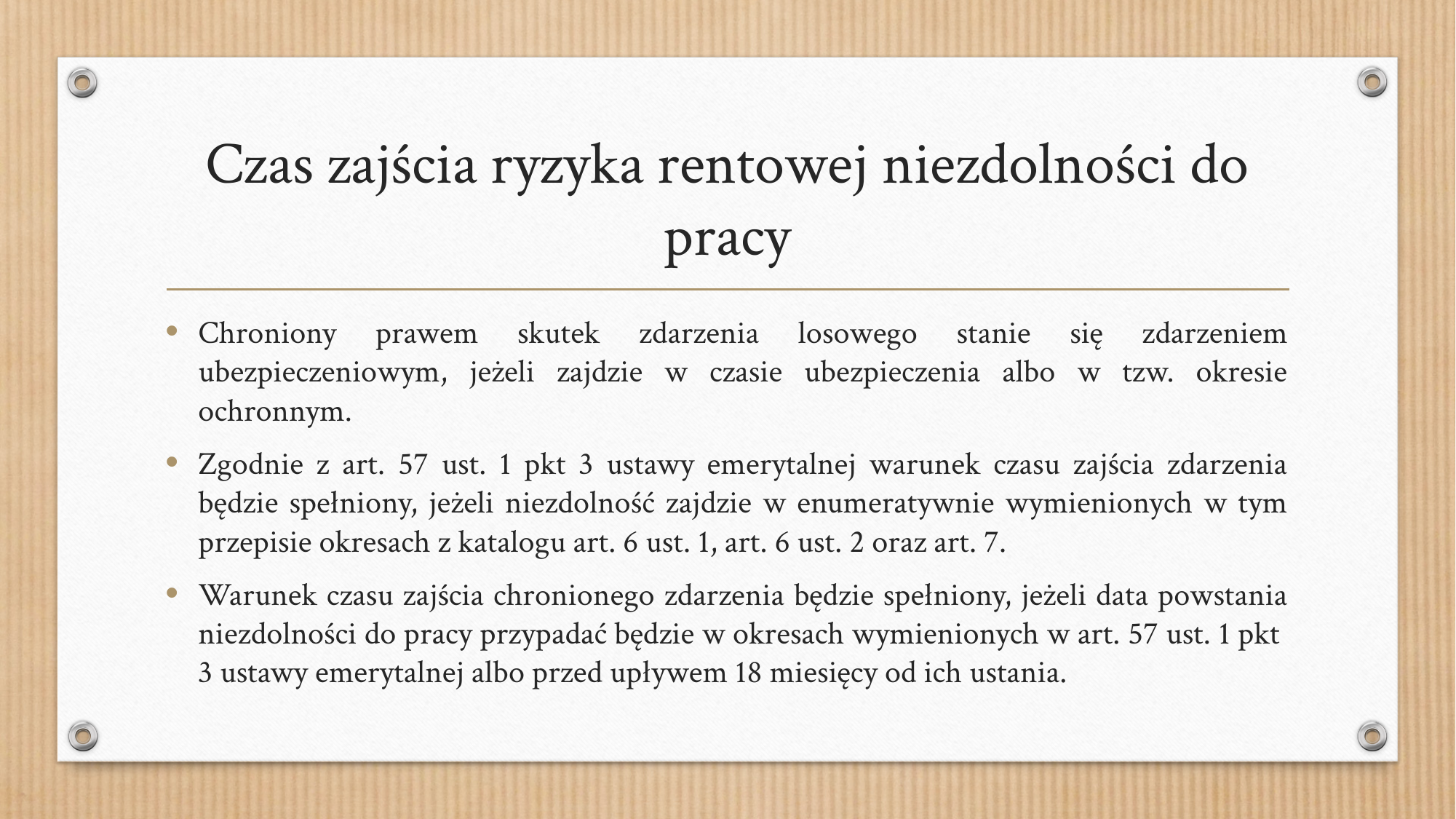

# Czas zajścia ryzyka rentowej niezdolności do pracy
Chroniony prawem skutek zdarzenia losowego stanie się zdarzeniem ubezpieczeniowym, jeżeli zajdzie w czasie ubezpieczenia albo w tzw. okresie ochronnym.
Zgodnie z art. 57 ust. 1 pkt 3 ustawy emerytalnej warunek czasu zajścia zdarzenia będzie spełniony, jeżeli niezdolność zajdzie w enumeratywnie wymienionych w tym przepisie okresach z katalogu art. 6 ust. 1, art. 6 ust. 2 oraz art. 7.
Warunek czasu zajścia chronionego zdarzenia będzie spełniony, jeżeli data powstania niezdolności do pracy przypadać będzie w okresach wymienionych w art. 57 ust. 1 pkt  3 ustawy emerytalnej albo przed upływem 18 miesięcy od ich ustania.